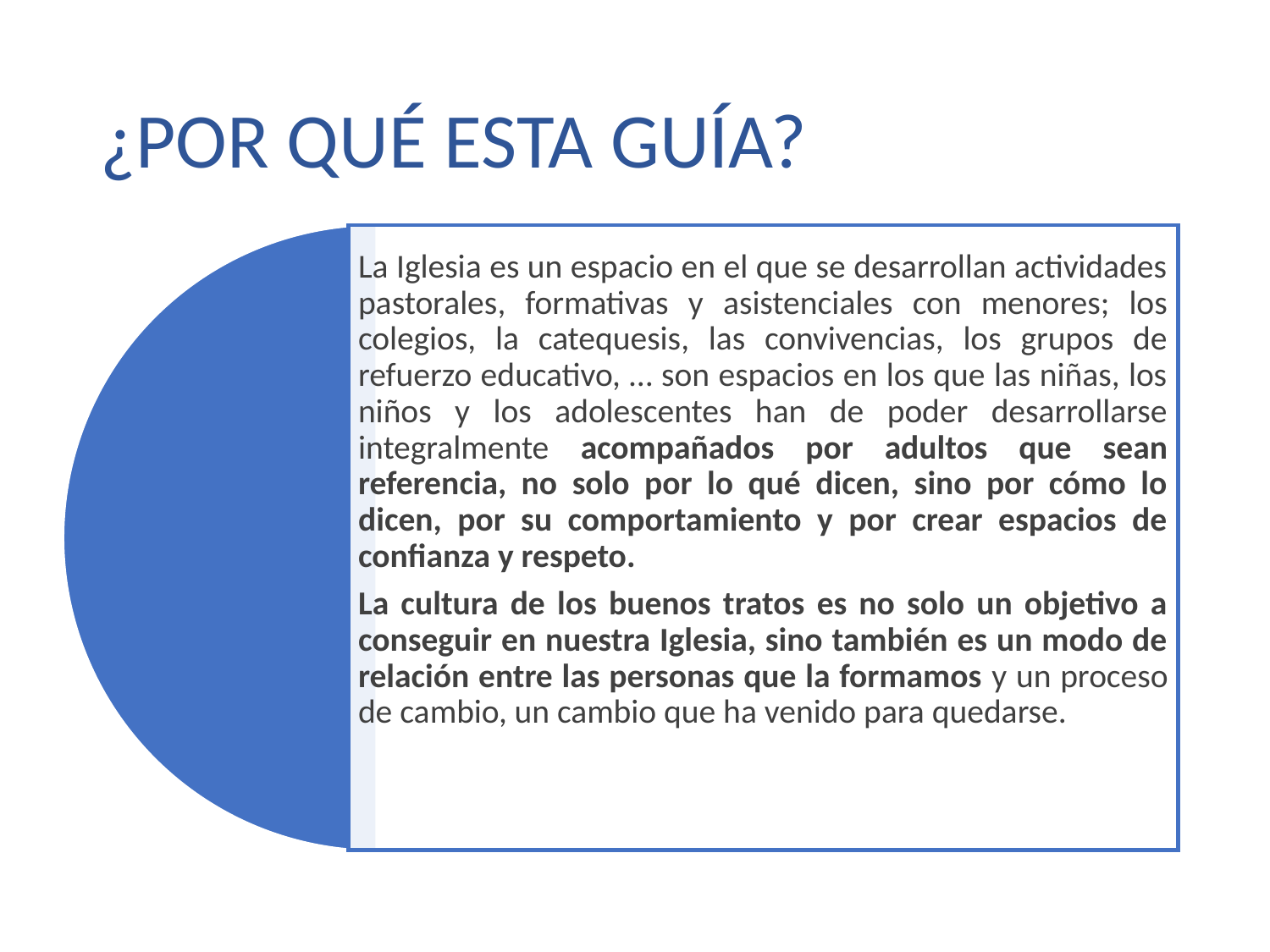

# ¿POR QUÉ ESTA GUÍA?
La Iglesia es un espacio en el que se desarrollan actividades pastorales, formativas y asistenciales con menores; los colegios, la catequesis, las convivencias, los grupos de refuerzo educativo, … son espacios en los que las niñas, los niños y los adolescentes han de poder desarrollarse integralmente acompañados por adultos que sean referencia, no solo por lo qué dicen, sino por cómo lo dicen, por su comportamiento y por crear espacios de confianza y respeto.
La cultura de los buenos tratos es no solo un objetivo a conseguir en nuestra Iglesia, sino también es un modo de relación entre las personas que la formamos y un proceso de cambio, un cambio que ha venido para quedarse.